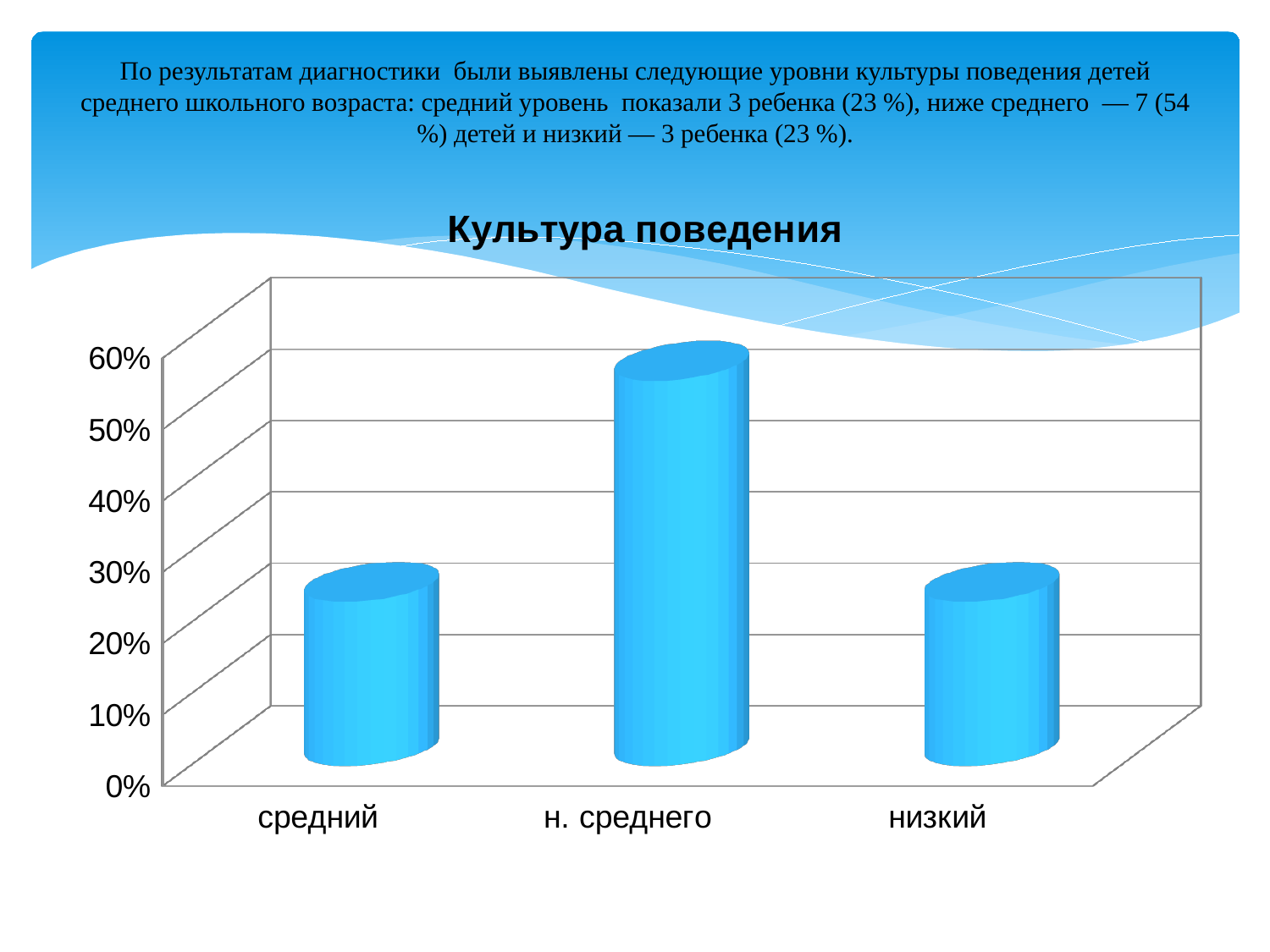

# По результатам диагностики  были выявлены следующие уровни культуры поведения детей среднего школьного возраста: средний уровень  показали 3 ребенка (23 %), ниже среднего  — 7 (54 %) детей и низкий — 3 ребенка (23 %).

[unsupported chart]